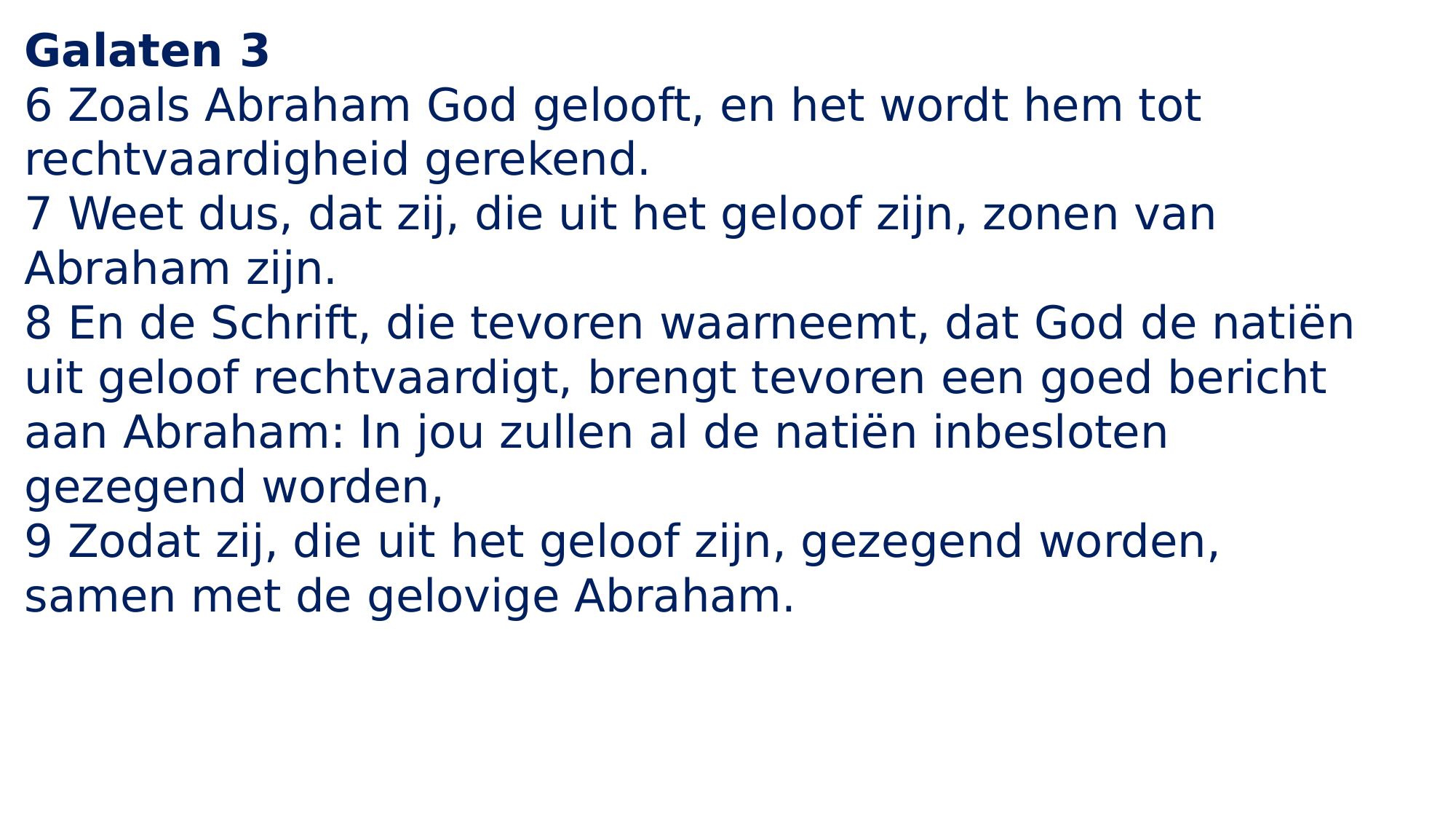

Galaten 3
6 Zoals Abraham God gelooft, en het wordt hem tot rechtvaardigheid gerekend.
7 Weet dus, dat zij, die uit het geloof zijn, zonen van Abraham zijn.
8 En de Schrift, die tevoren waarneemt, dat God de natiën uit geloof rechtvaardigt, brengt tevoren een goed bericht aan Abraham: In jou zullen al de natiën inbesloten gezegend worden,
9 Zodat zij, die uit het geloof zijn, gezegend worden, samen met de gelovige Abraham.